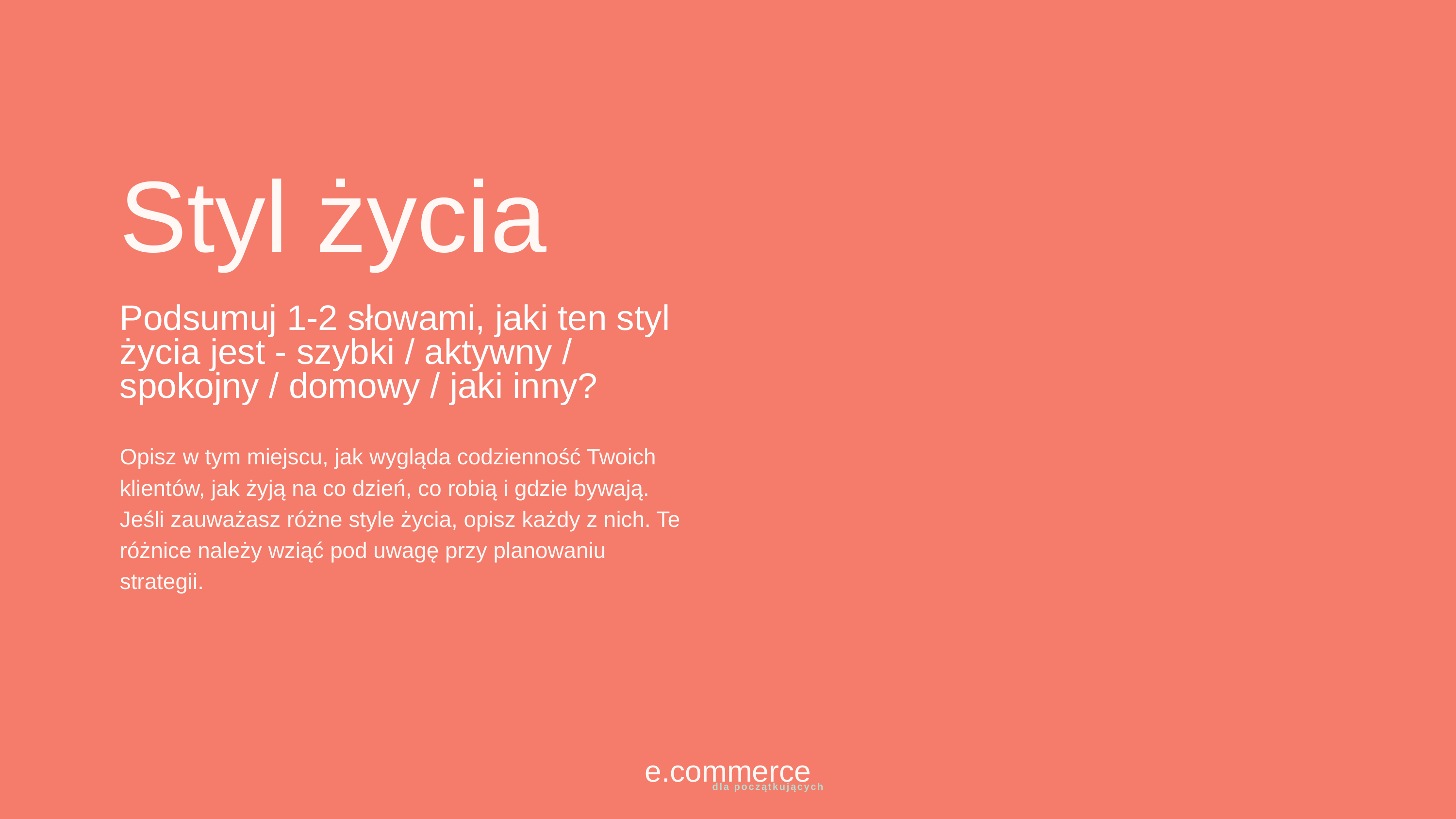

Styl życia
Podsumuj 1-2 słowami, jaki ten styl życia jest - szybki / aktywny / spokojny / domowy / jaki inny?
Opisz w tym miejscu, jak wygląda codzienność Twoich klientów, jak żyją na co dzień, co robią i gdzie bywają. Jeśli zauważasz różne style życia, opisz każdy z nich. Te różnice należy wziąć pod uwagę przy planowaniu strategii.

e.commerce
dla początkujących